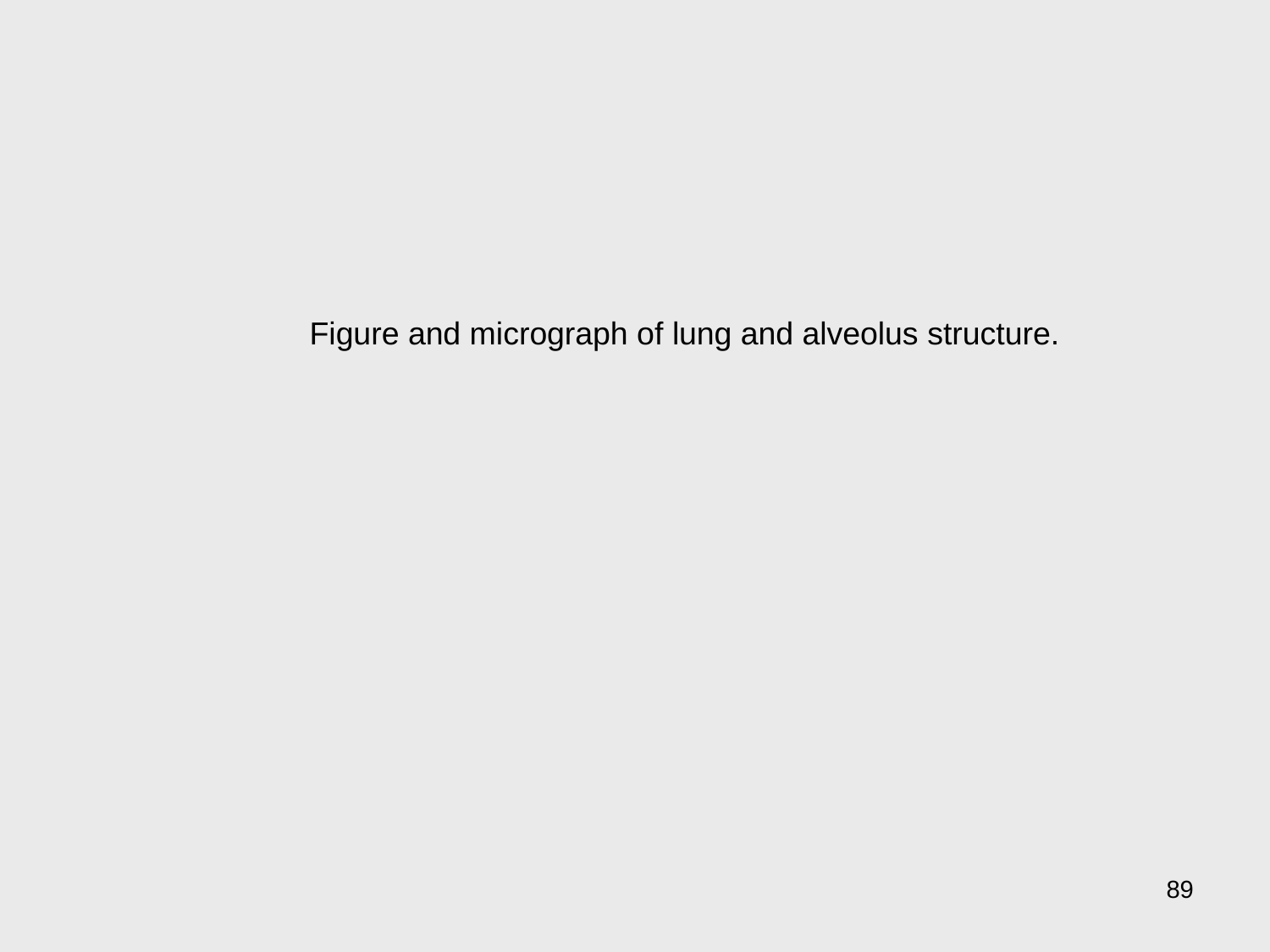

Figure and micrograph of lung and alveolus structure.
89